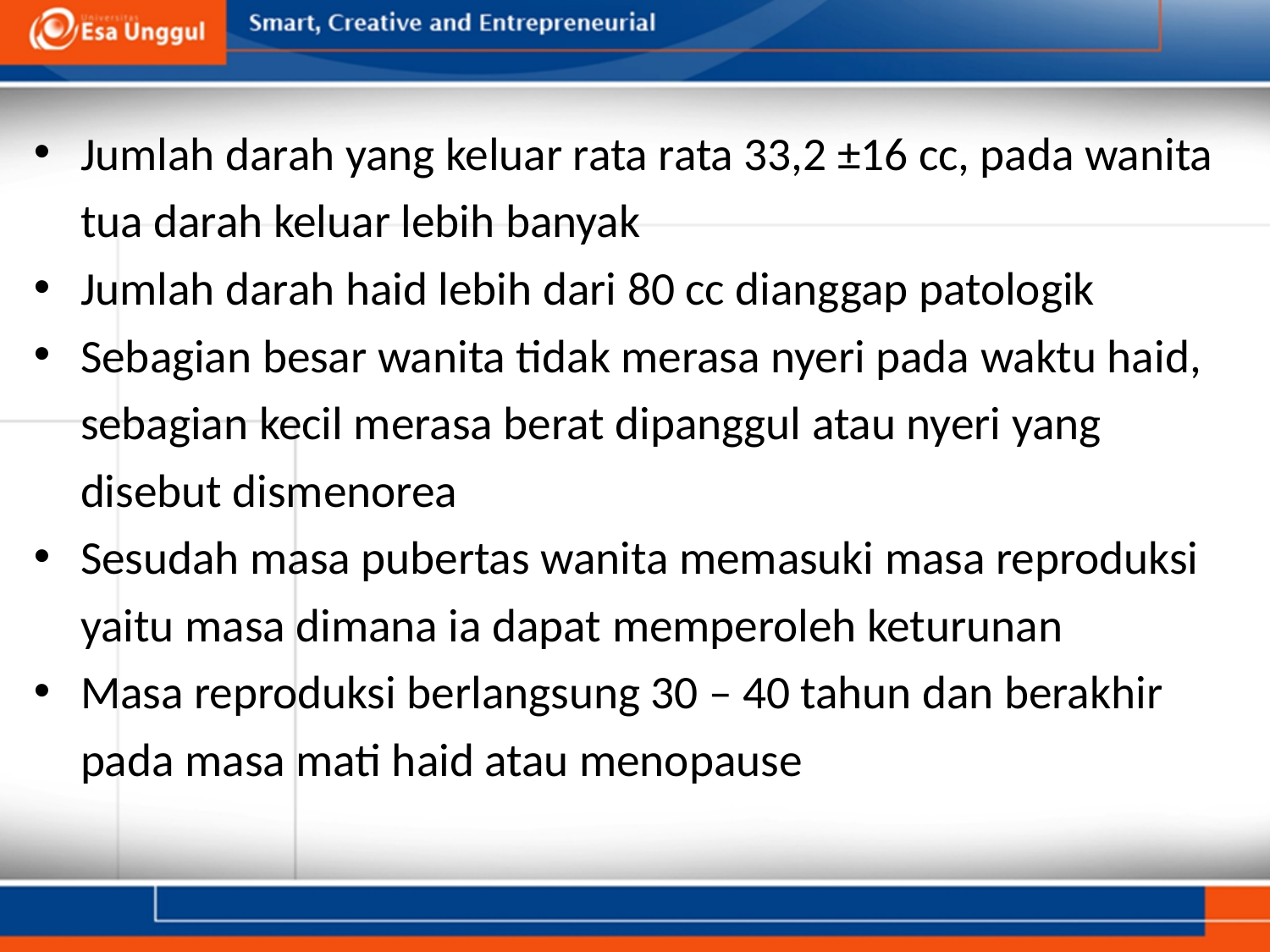

Jumlah darah yang keluar rata rata 33,2 ±16 cc, pada wanita tua darah keluar lebih banyak
Jumlah darah haid lebih dari 80 cc dianggap patologik
Sebagian besar wanita tidak merasa nyeri pada waktu haid, sebagian kecil merasa berat dipanggul atau nyeri yang disebut dismenorea
Sesudah masa pubertas wanita memasuki masa reproduksi yaitu masa dimana ia dapat memperoleh keturunan
Masa reproduksi berlangsung 30 – 40 tahun dan berakhir pada masa mati haid atau menopause